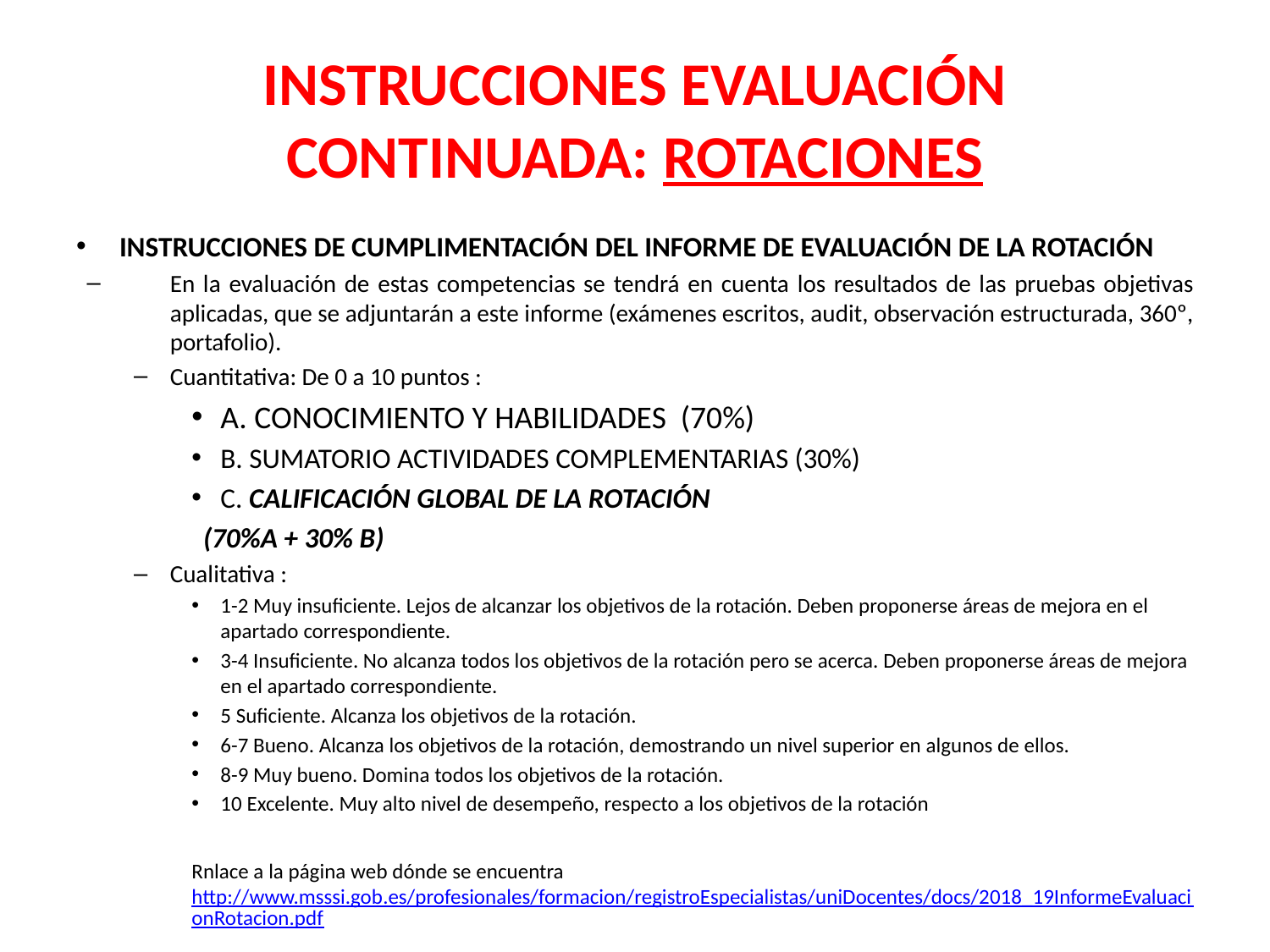

# INSTRUCCIONES EVALUACIÓN CONTINUADA: ROTACIONES
INSTRUCCIONES DE CUMPLIMENTACIÓN DEL INFORME DE EVALUACIÓN DE LA ROTACIÓN
En la evaluación de estas competencias se tendrá en cuenta los resultados de las pruebas objetivas aplicadas, que se adjuntarán a este informe (exámenes escritos, audit, observación estructurada, 360º, portafolio).
Cuantitativa: De 0 a 10 puntos :
A. CONOCIMIENTO Y HABILIDADES  (70%)
B. SUMATORIO ACTIVIDADES COMPLEMENTARIAS (30%)
C. CALIFICACIÓN GLOBAL DE LA ROTACIÓN
		(70%A + 30% B)
Cualitativa :
1-2 Muy insuficiente. Lejos de alcanzar los objetivos de la rotación. Deben proponerse áreas de mejora en el apartado correspondiente.
3-4 Insuficiente. No alcanza todos los objetivos de la rotación pero se acerca. Deben proponerse áreas de mejora en el apartado correspondiente.
5 Suficiente. Alcanza los objetivos de la rotación.
6-7 Bueno. Alcanza los objetivos de la rotación, demostrando un nivel superior en algunos de ellos.
8-9 Muy bueno. Domina todos los objetivos de la rotación.
10 Excelente. Muy alto nivel de desempeño, respecto a los objetivos de la rotación

Rnlace a la página web dónde se encuentra http://www.msssi.gob.es/profesionales/formacion/registroEspecialistas/uniDocentes/docs/2018_19InformeEvaluacionRotacion.pdf